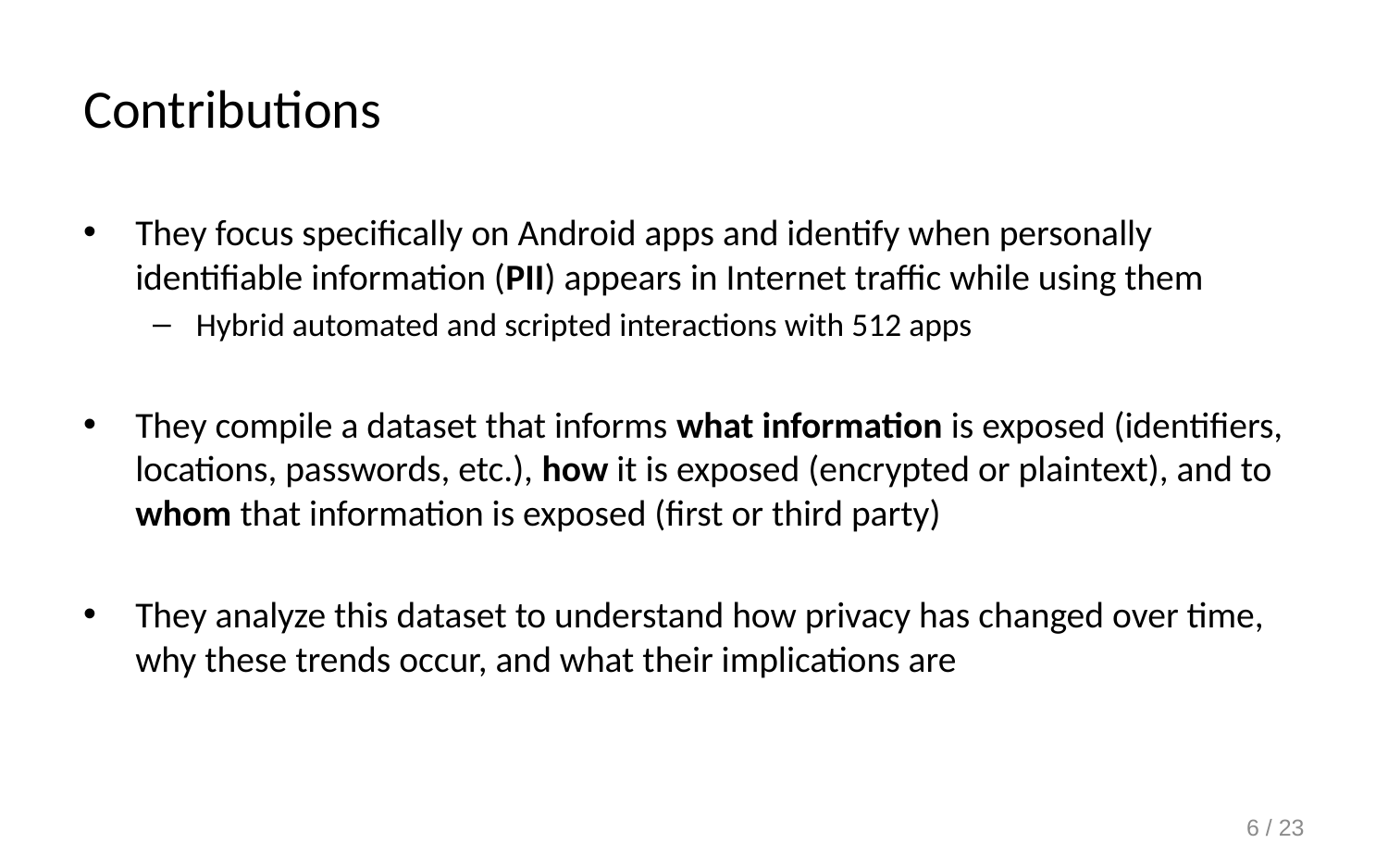

# Contributions
They focus specifically on Android apps and identify when personally identifiable information (PII) appears in Internet traffic while using them
Hybrid automated and scripted interactions with 512 apps

They compile a dataset that informs what information is exposed (identifiers, locations, passwords, etc.), how it is exposed (encrypted or plaintext), and to whom that information is exposed (first or third party)

They analyze this dataset to understand how privacy has changed over time, why these trends occur, and what their implications are

6 / 23